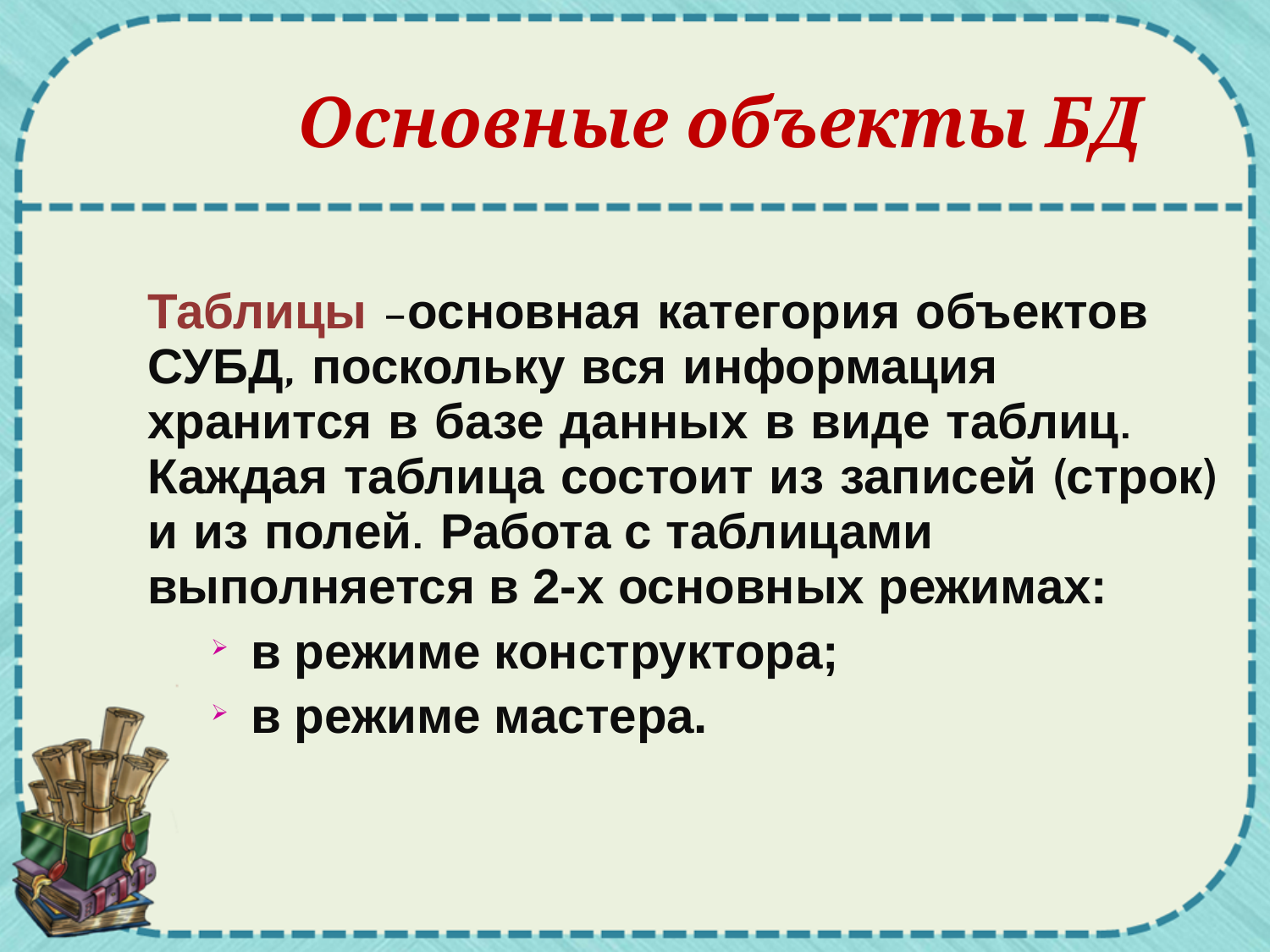

# Основные объекты БД

Таблицы –основная категория объектов СУБД, поскольку вся информация хранится в базе данных в виде таблиц. Каждая таблица состоит из записей (строк) и из полей. Работа с таблицами выполняется в 2-х основных режимах:
в режиме конструктора;
в режиме мастера.